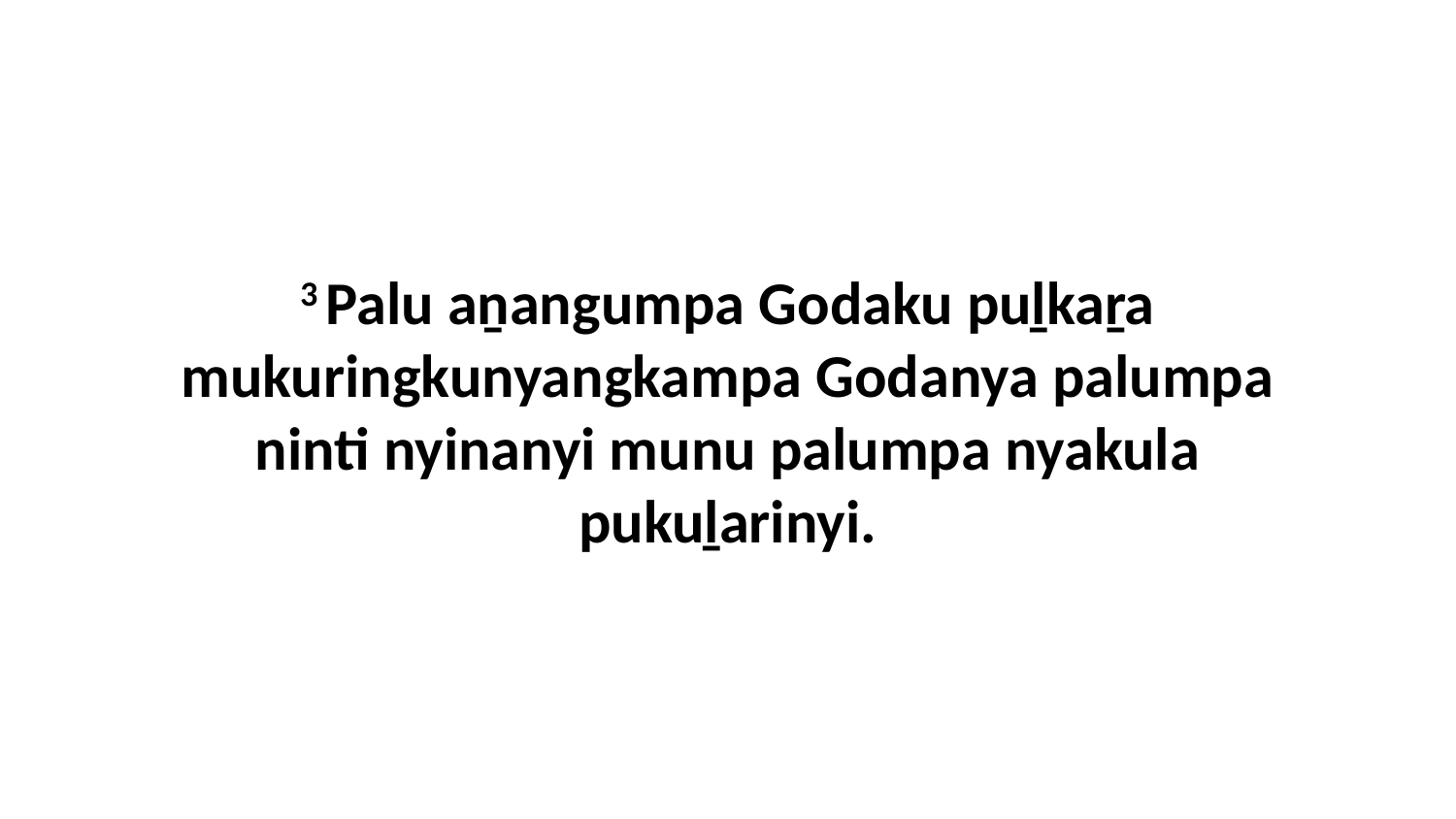

3 Palu aṉangumpa Godaku puḻkaṟa mukuringkunyangkampa Godanya palumpa ninti nyinanyi munu palumpa nyakula pukuḻarinyi.